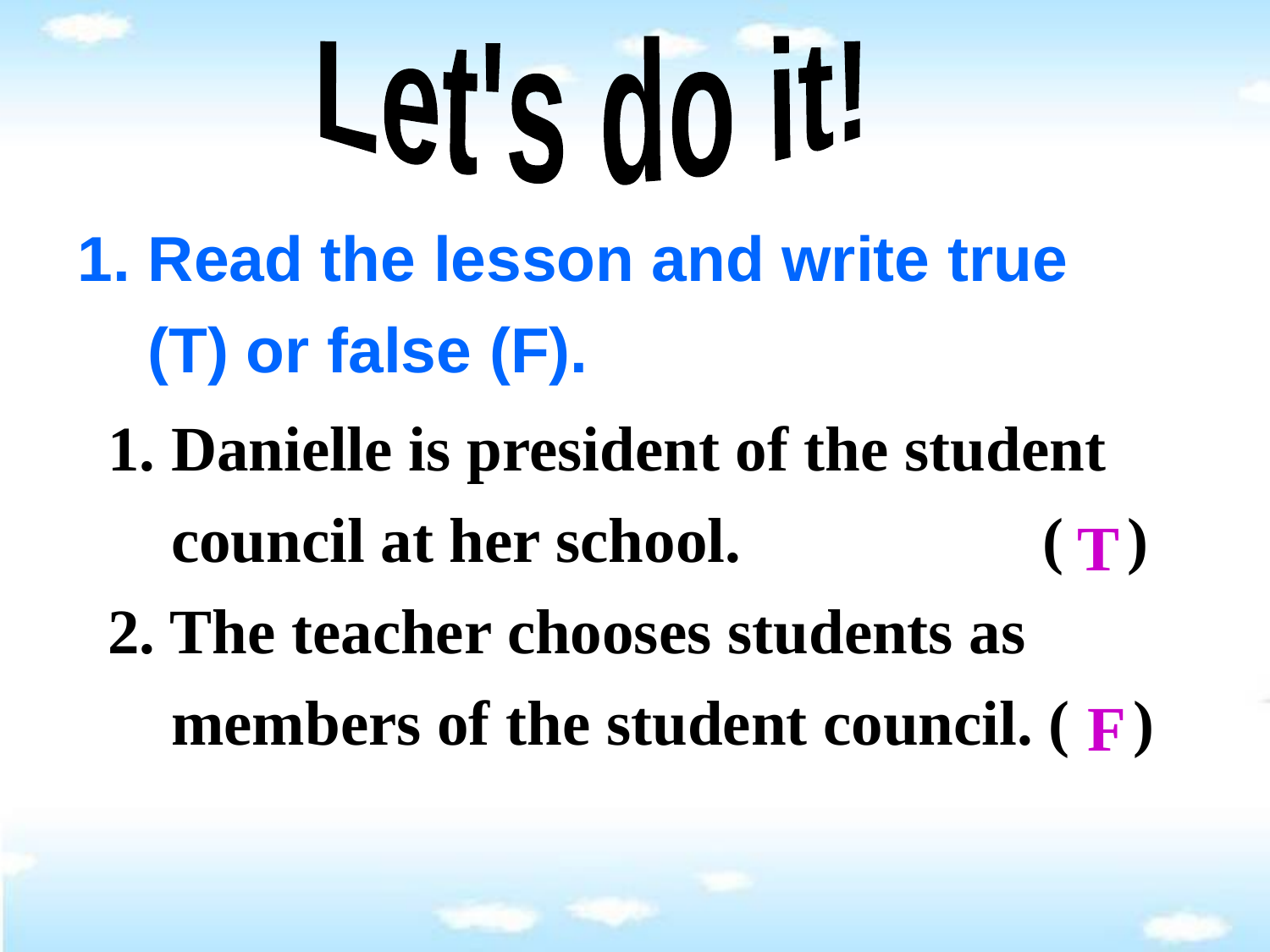

Let's do it!
# 1. Read the lesson and write true
    (T) or false (F).
1. Danielle is president of the student
    council at her school.                   (    )
2. The teacher chooses students as
    members of the student council. (    )

T
F